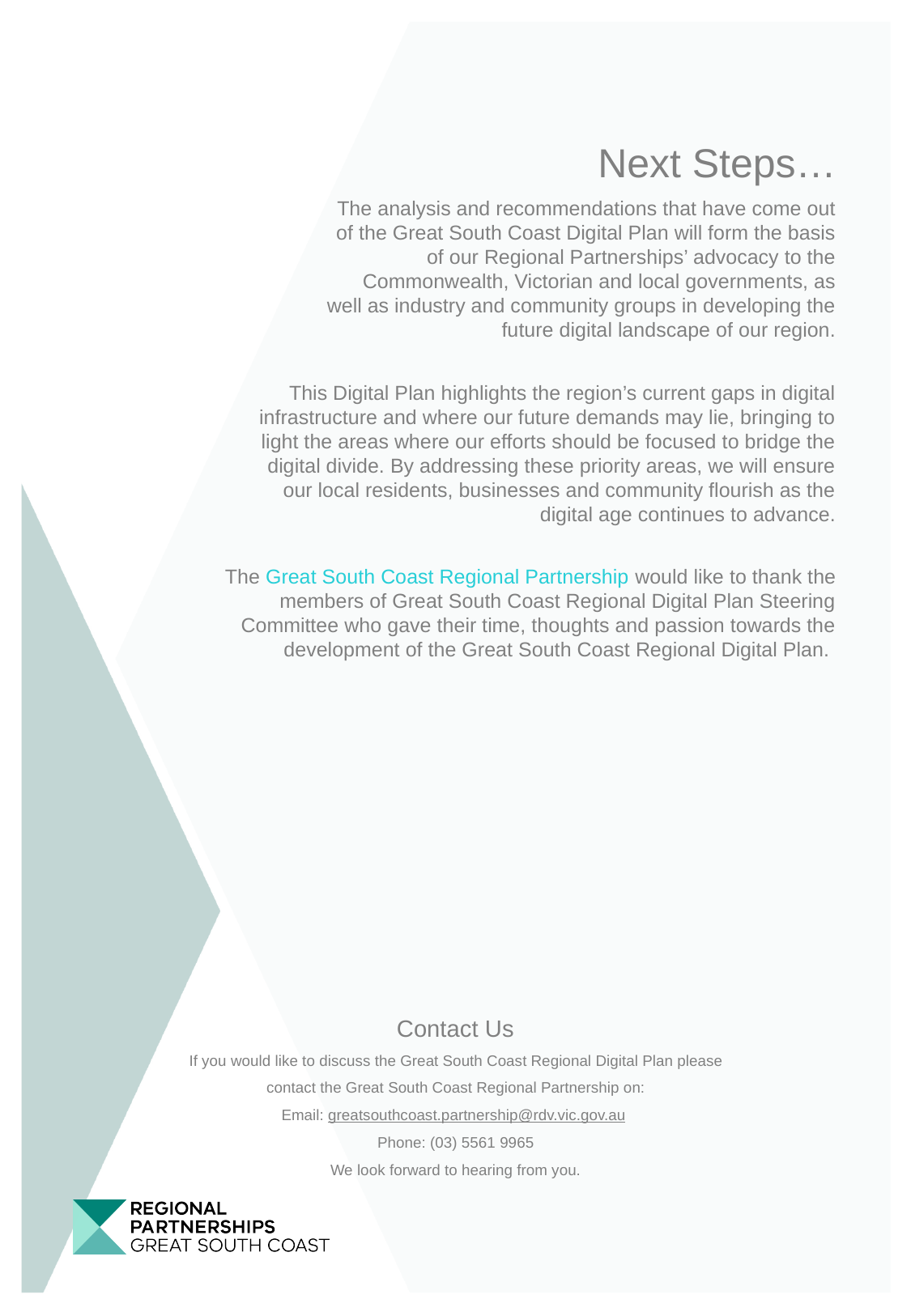

Next Steps…
The analysis and recommendations that have come out of the Great South Coast Digital Plan will form the basis of our Regional Partnerships’ advocacy to the Commonwealth, Victorian and local governments, as well as industry and community groups in developing the future digital landscape of our region.
This Digital Plan highlights the region’s current gaps in digital infrastructure and where our future demands may lie, bringing to light the areas where our efforts should be focused to bridge the digital divide. By addressing these priority areas, we will ensure our local residents, businesses and community flourish as the digital age continues to advance.
The Great South Coast Regional Partnership would like to thank the members of Great South Coast Regional Digital Plan Steering Committee who gave their time, thoughts and passion towards the development of the Great South Coast Regional Digital Plan.
Contact Us
If you would like to discuss the Great South Coast Regional Digital Plan please contact the Great South Coast Regional Partnership on:
Email: greatsouthcoast.partnership@rdv.vic.gov.au
Phone: (03) 5561 9965
We look forward to hearing from you.